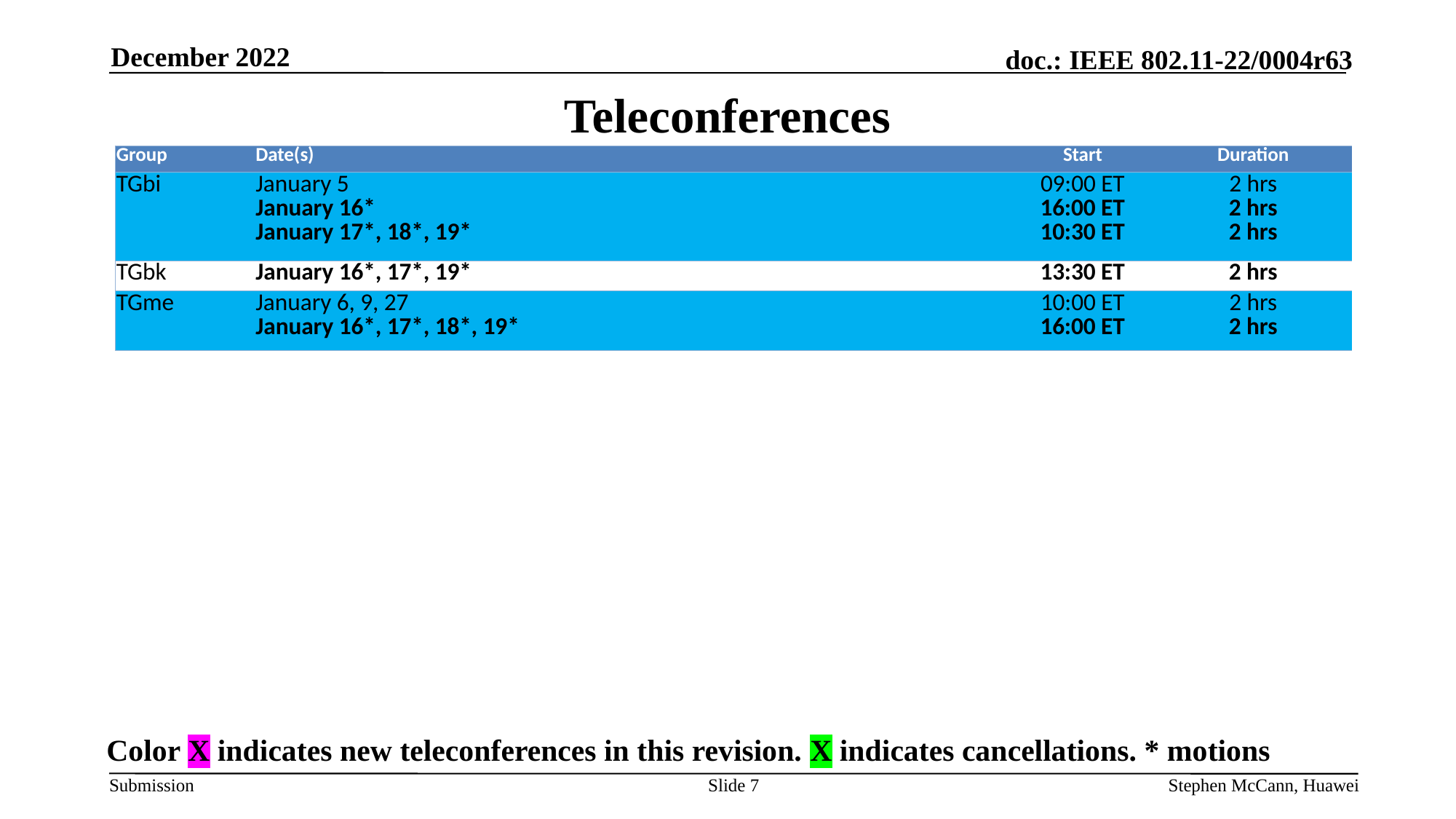

December 2022
# Teleconferences
| Group | Date(s) | Start | Duration |
| --- | --- | --- | --- |
| TGbi | January 5 January 16\* January 17\*, 18\*, 19\* | 09:00 ET 16:00 ET 10:30 ET | 2 hrs 2 hrs 2 hrs |
| TGbk | January 16\*, 17\*, 19\* | 13:30 ET | 2 hrs |
| TGme | January 6, 9, 27 January 16\*, 17\*, 18\*, 19\* | 10:00 ET 16:00 ET | 2 hrs 2 hrs |
Color X indicates new teleconferences in this revision. X indicates cancellations. * motions
Slide 7
Stephen McCann, Huawei